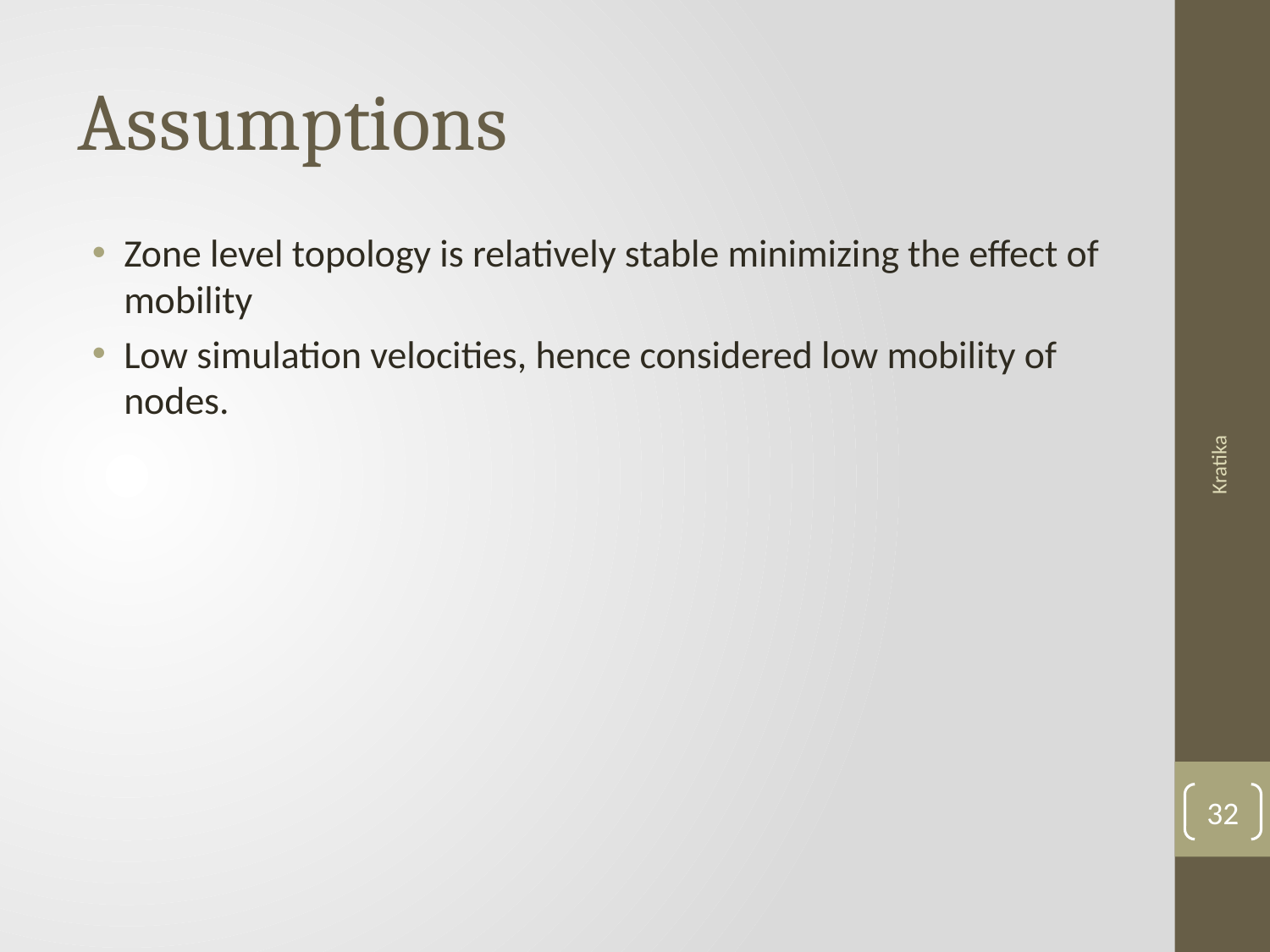

# Assumptions
Zone level topology is relatively stable minimizing the effect of mobility
Low simulation velocities, hence considered low mobility of nodes.

Kratika
32